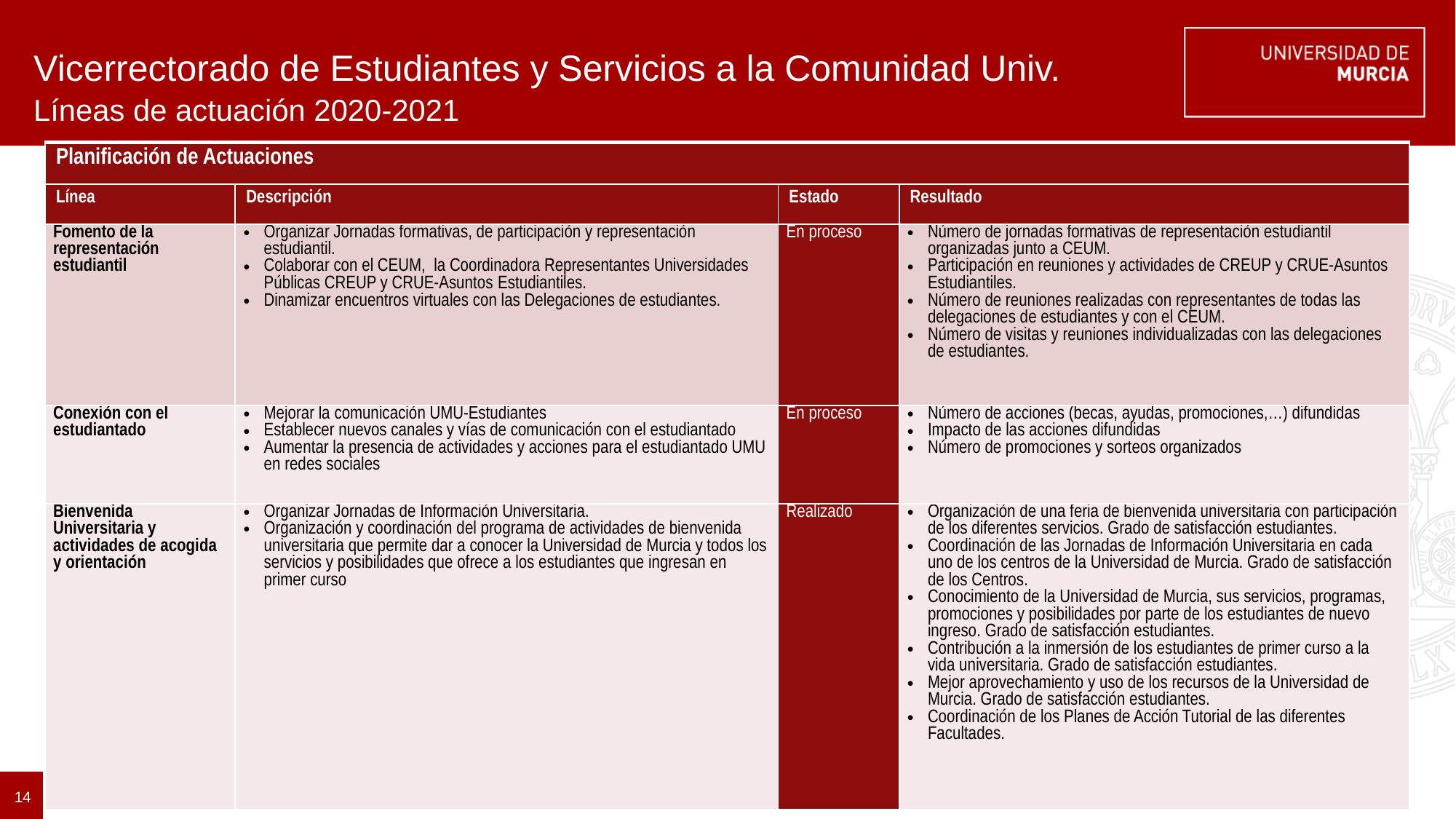

# Vicerrectorado de Estudiantes y Servicios a la Comunidad Univ.
Líneas de actuación 2020-2021
| Planificación de Actuaciones |  |  |  |
| --- | --- | --- | --- |
| Línea | Descripción | Estado | Resultado |
| Fomento de la representación estudiantil | Organizar Jornadas formativas, de participación y representación estudiantil. Colaborar con el CEUM, la Coordinadora Representantes Universidades Públicas CREUP y CRUE-Asuntos Estudiantiles. Dinamizar encuentros virtuales con las Delegaciones de estudiantes. | En proceso | Número de jornadas formativas de representación estudiantil organizadas junto a CEUM. Participación en reuniones y actividades de CREUP y CRUE-Asuntos Estudiantiles. Número de reuniones realizadas con representantes de todas las delegaciones de estudiantes y con el CEUM. Número de visitas y reuniones individualizadas con las delegaciones de estudiantes. |
| Conexión con el estudiantado | Mejorar la comunicación UMU-Estudiantes Establecer nuevos canales y vías de comunicación con el estudiantado Aumentar la presencia de actividades y acciones para el estudiantado UMU en redes sociales | En proceso | Número de acciones (becas, ayudas, promociones,…) difundidas Impacto de las acciones difundidas Número de promociones y sorteos organizados |
| Bienvenida Universitaria y actividades de acogida y orientación | Organizar Jornadas de Información Universitaria. Organización y coordinación del programa de actividades de bienvenida universitaria que permite dar a conocer la Universidad de Murcia y todos los servicios y posibilidades que ofrece a los estudiantes que ingresan en primer curso | Realizado | Organización de una feria de bienvenida universitaria con participación de los diferentes servicios. Grado de satisfacción estudiantes. Coordinación de las Jornadas de Información Universitaria en cada uno de los centros de la Universidad de Murcia. Grado de satisfacción de los Centros. Conocimiento de la Universidad de Murcia, sus servicios, programas, promociones y posibilidades por parte de los estudiantes de nuevo ingreso. Grado de satisfacción estudiantes. Contribución a la inmersión de los estudiantes de primer curso a la vida universitaria. Grado de satisfacción estudiantes. Mejor aprovechamiento y uso de los recursos de la Universidad de Murcia. Grado de satisfacción estudiantes. Coordinación de los Planes de Acción Tutorial de las diferentes Facultades. |
14